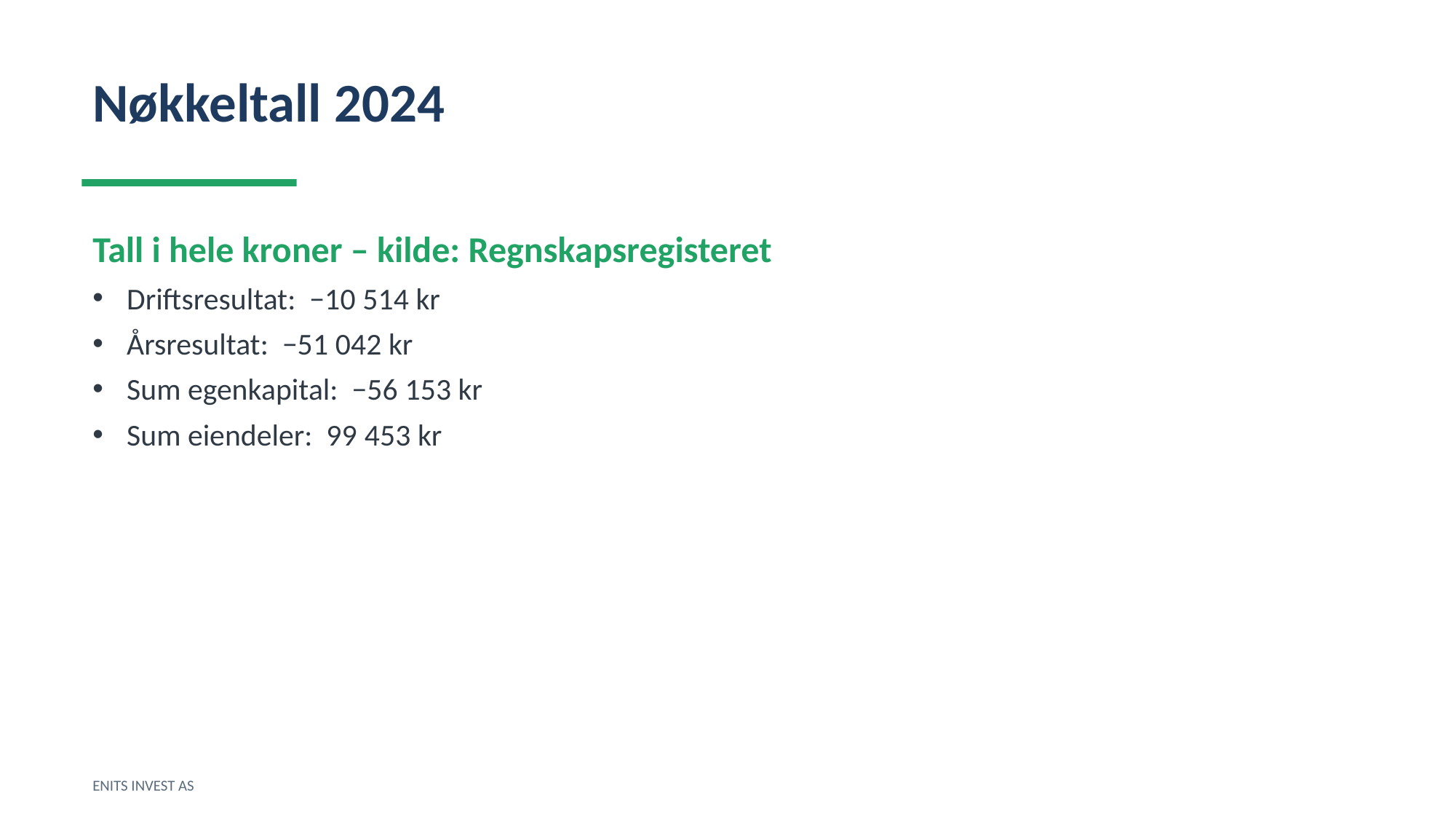

Nøkkeltall 2024

Tall i hele kroner – kilde: Regnskapsregisteret
Driftsresultat:  −10 514 kr
Årsresultat:  −51 042 kr
Sum egenkapital:  −56 153 kr
Sum eiendeler:  99 453 kr
ENITS INVEST AS